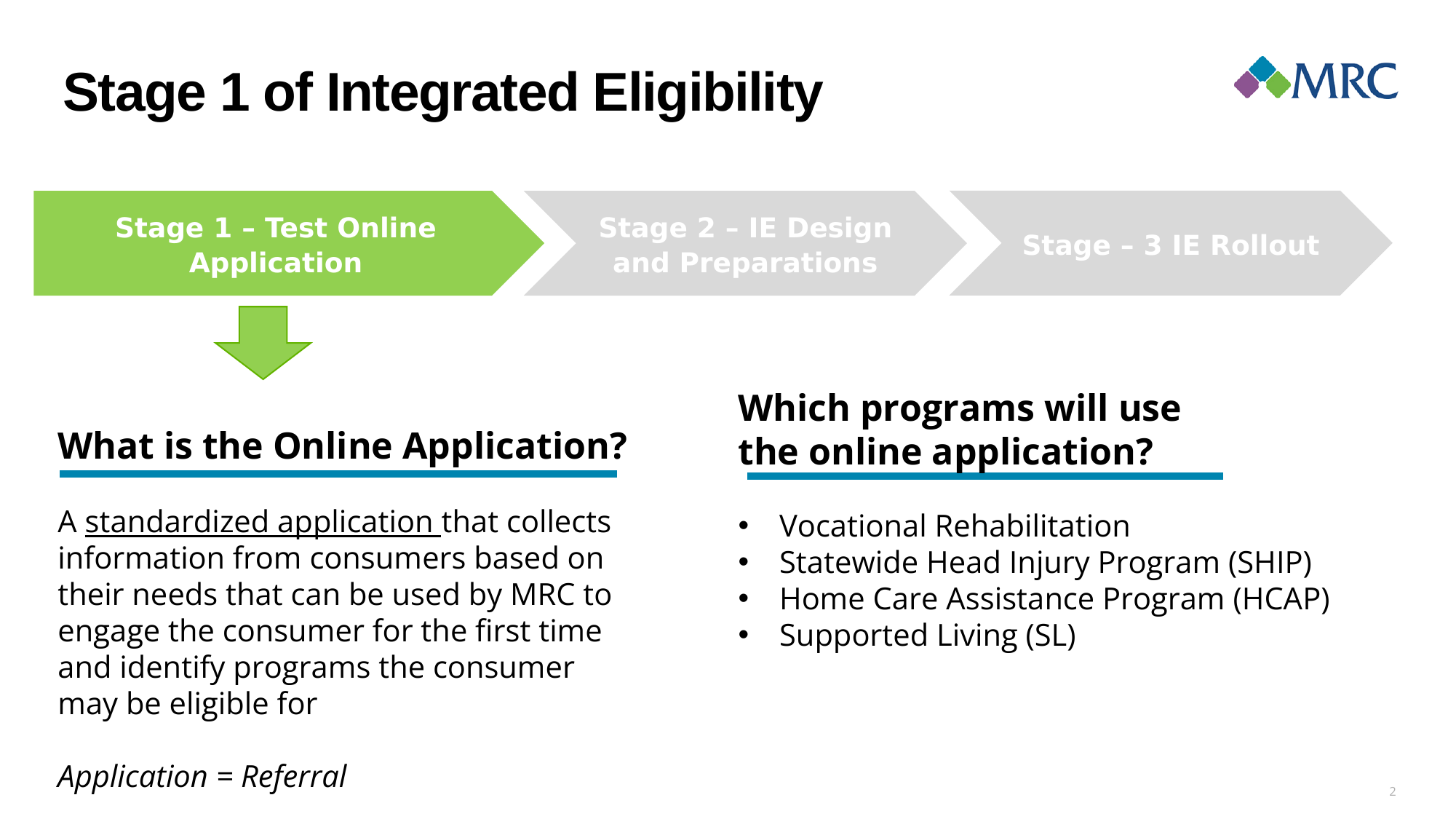

# Stage 1 of Integrated Eligibility
Stage – 3 IE Rollout
Stage 1 – Test Online Application
Stage 2 – IE Design and Preparations

Which programs will use the online application?
What is the Online Application?

A standardized application that collects information from consumers based on their needs that can be used by MRC to engage the consumer for the first time and identify programs the consumer may be eligible for

Application = Referral
Vocational Rehabilitation
Statewide Head Injury Program (SHIP)
Home Care Assistance Program (HCAP)
Supported Living (SL)